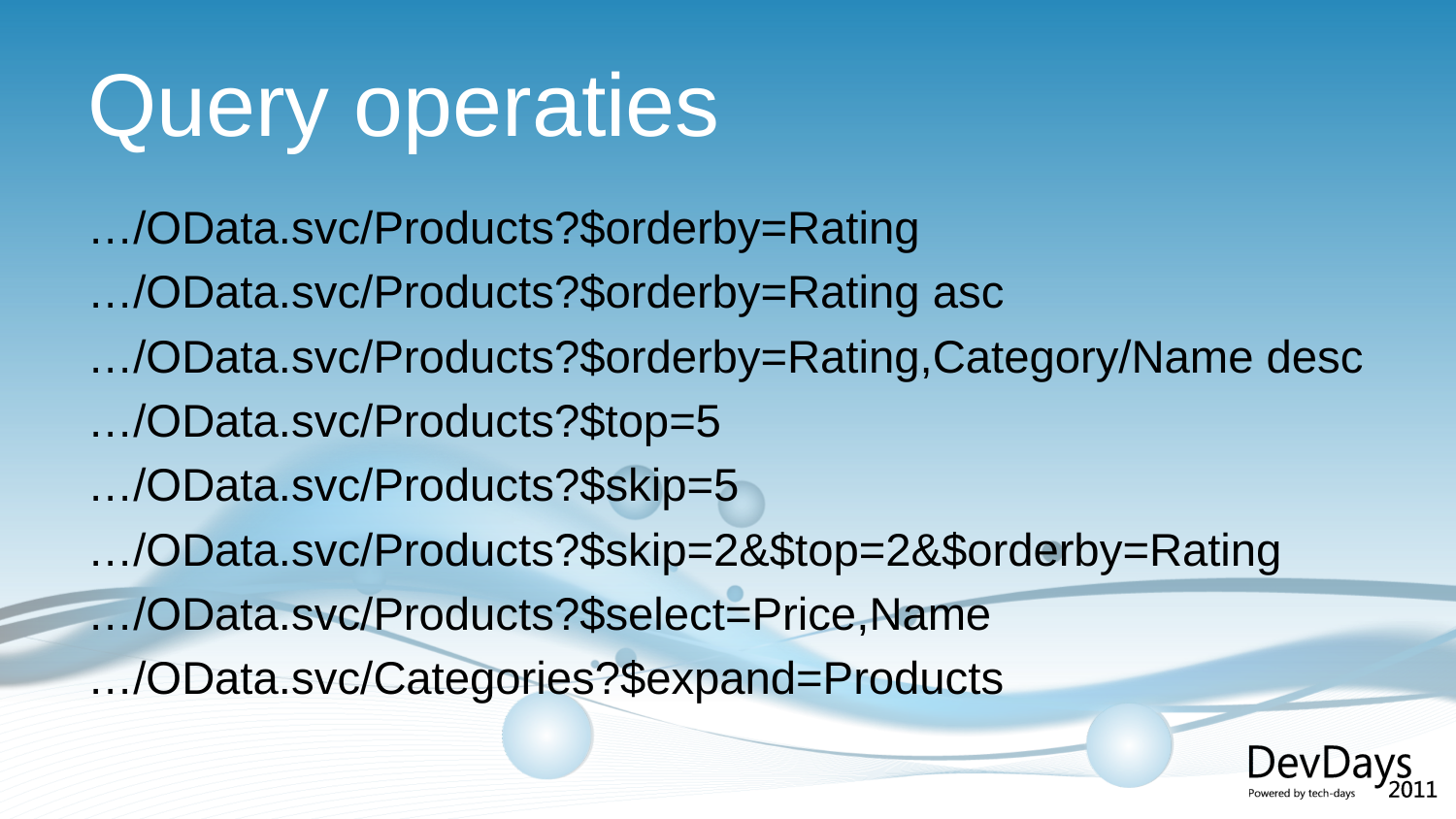

# Query operaties
…/OData.svc/Products?$orderby=Rating
…/OData.svc/Products?$orderby=Rating asc
…/OData.svc/Products?$orderby=Rating,Category/Name desc
…/OData.svc/Products?$top=5
…/OData.svc/Products?$skip=5
…/OData.svc/Products?$skip=2&$top=2&$orderby=Rating
…/OData.svc/Products?$select=Price,Name
…/OData.svc/Categories?$expand=Products